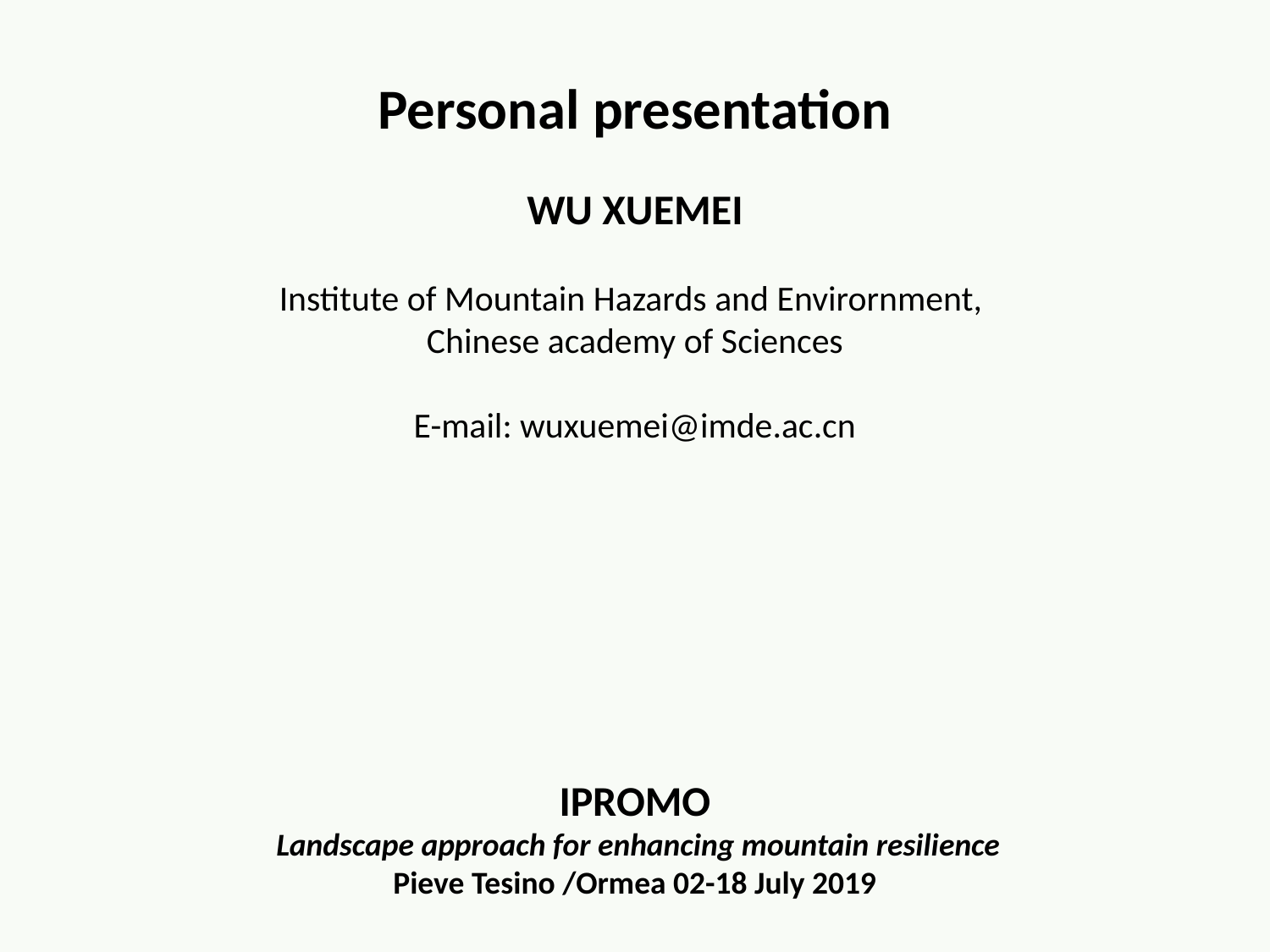

Personal presentation

WU XUEMEI

Institute of Mountain Hazards and Envirornment,
Chinese academy of Sciences

E-mail: wuxuemei@imde.ac.cn
 IPROMO
 Landscape approach for enhancing mountain resilience
Pieve Tesino /Ormea 02-18 July 2019